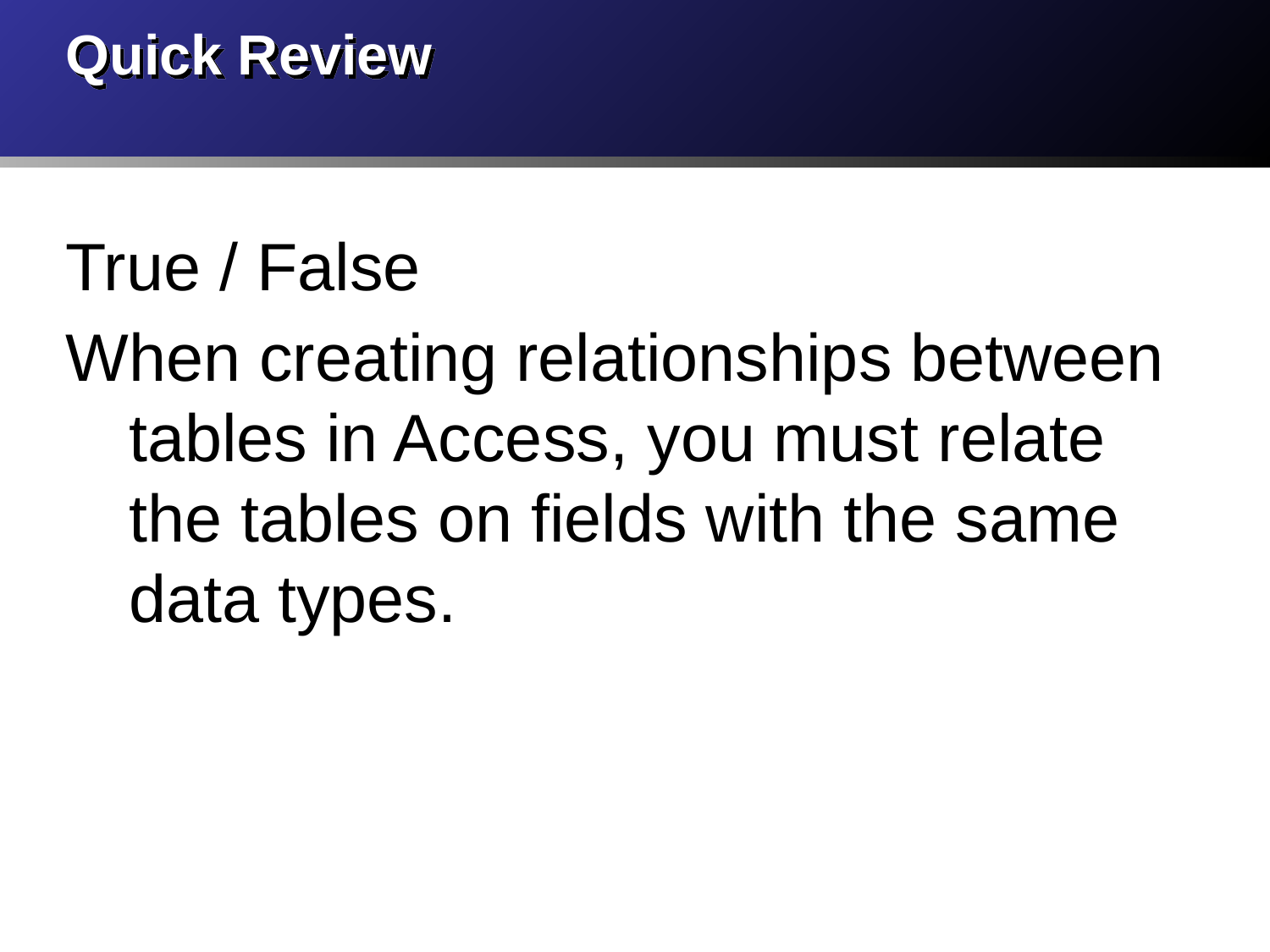

# Quick Review
True / False
When creating relationships between tables in Access, you must relate the tables on fields with the same data types.